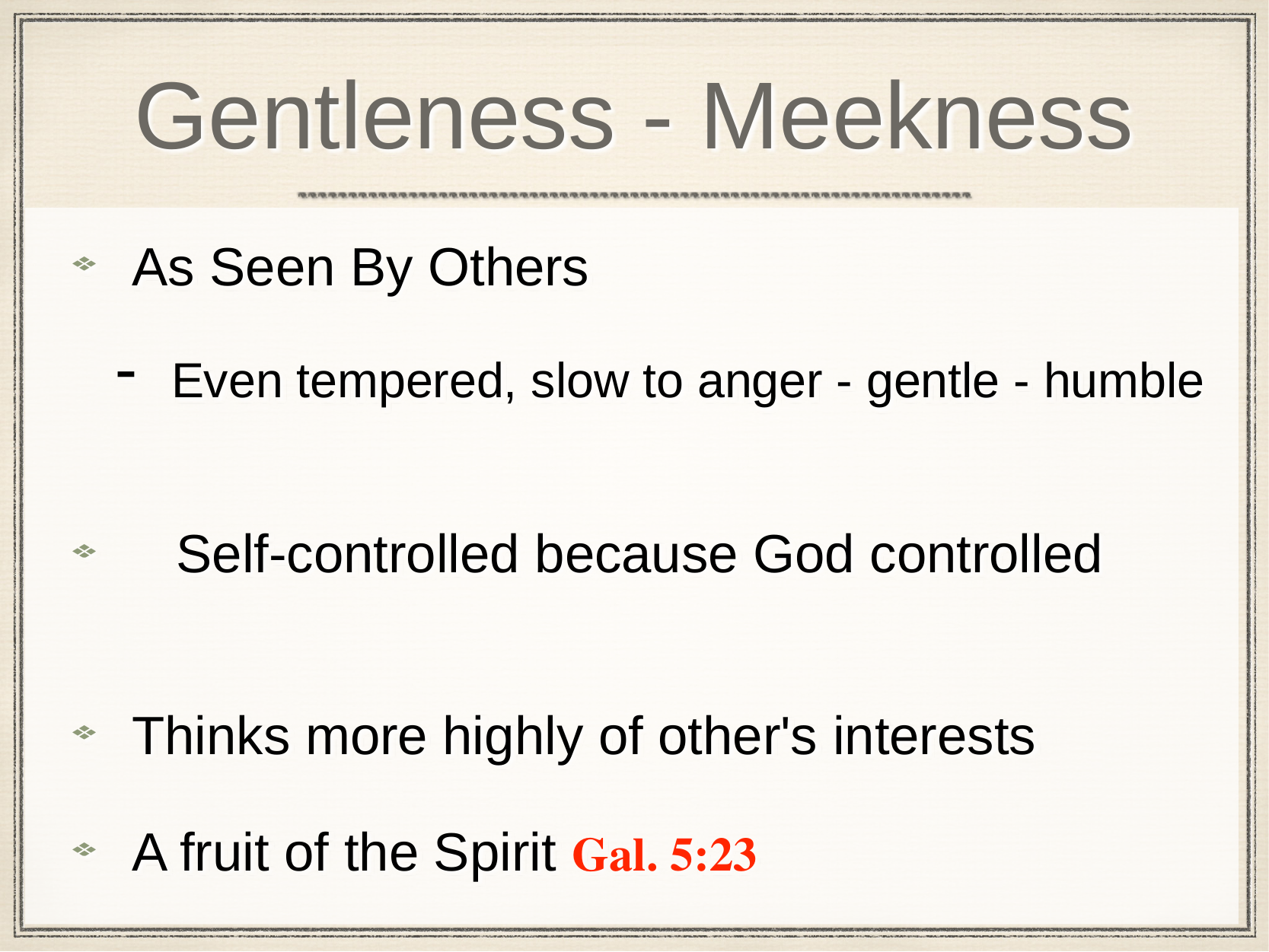

# Gentleness - Meekness

As Seen By Others
Even tempered, slow to anger - gentle - humble
	Self-controlled because God controlled
Thinks more highly of other's interests
A fruit of the Spirit Gal. 5:23